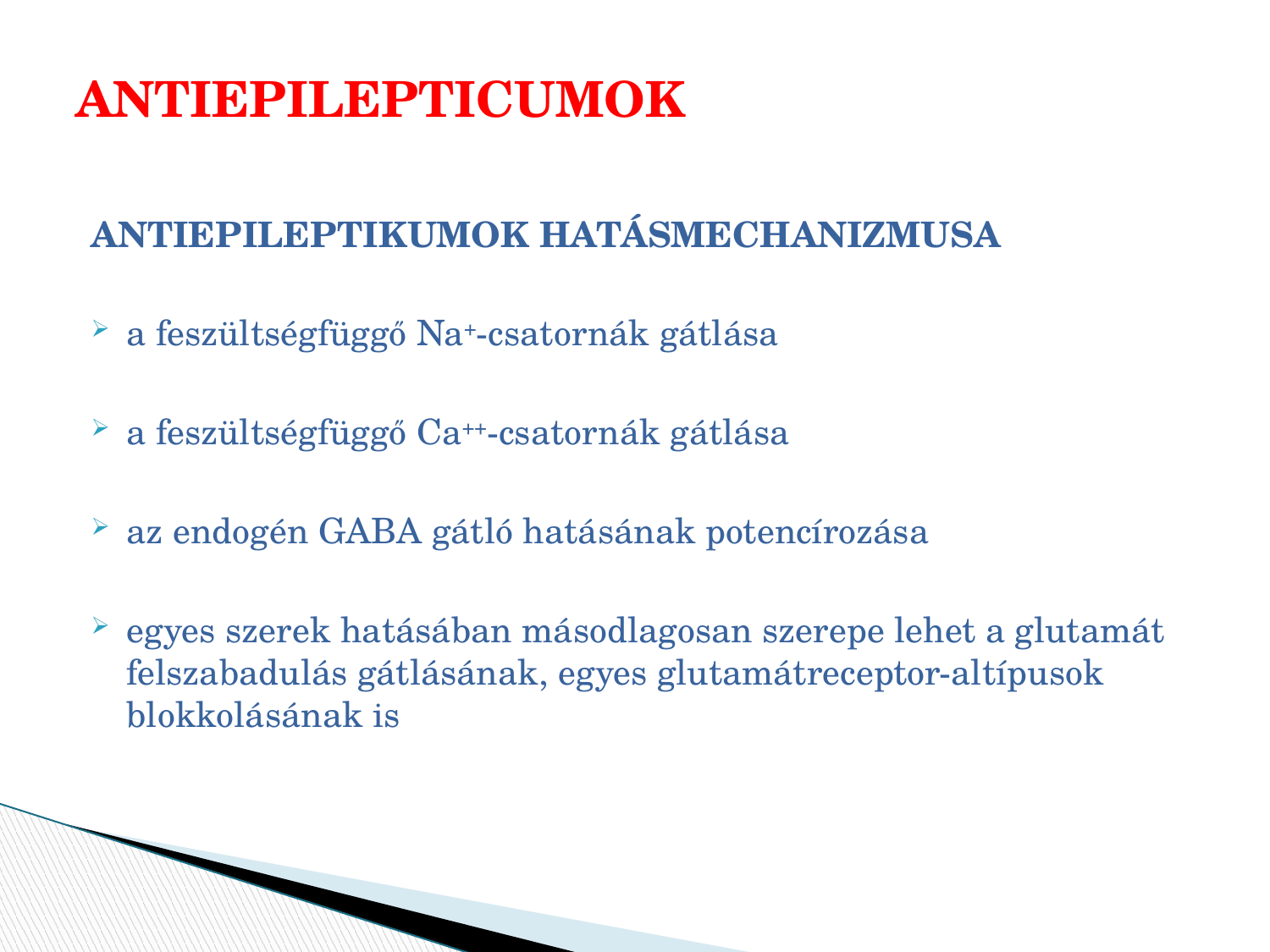

# ANTIEPILEPTICUMOK
ANTIEPILEPTIKUMOK HATÁSMECHANIZMUSA

a feszültségfüggő Na+-csatornák gátlása

a feszültségfüggő Ca++-csatornák gátlása

az endogén GABA gátló hatásának potencírozása

egyes szerek hatásában másodlagosan szerepe lehet a glutamát felszabadulás gátlásának, egyes glutamátreceptor-altípusok blokkolásának is